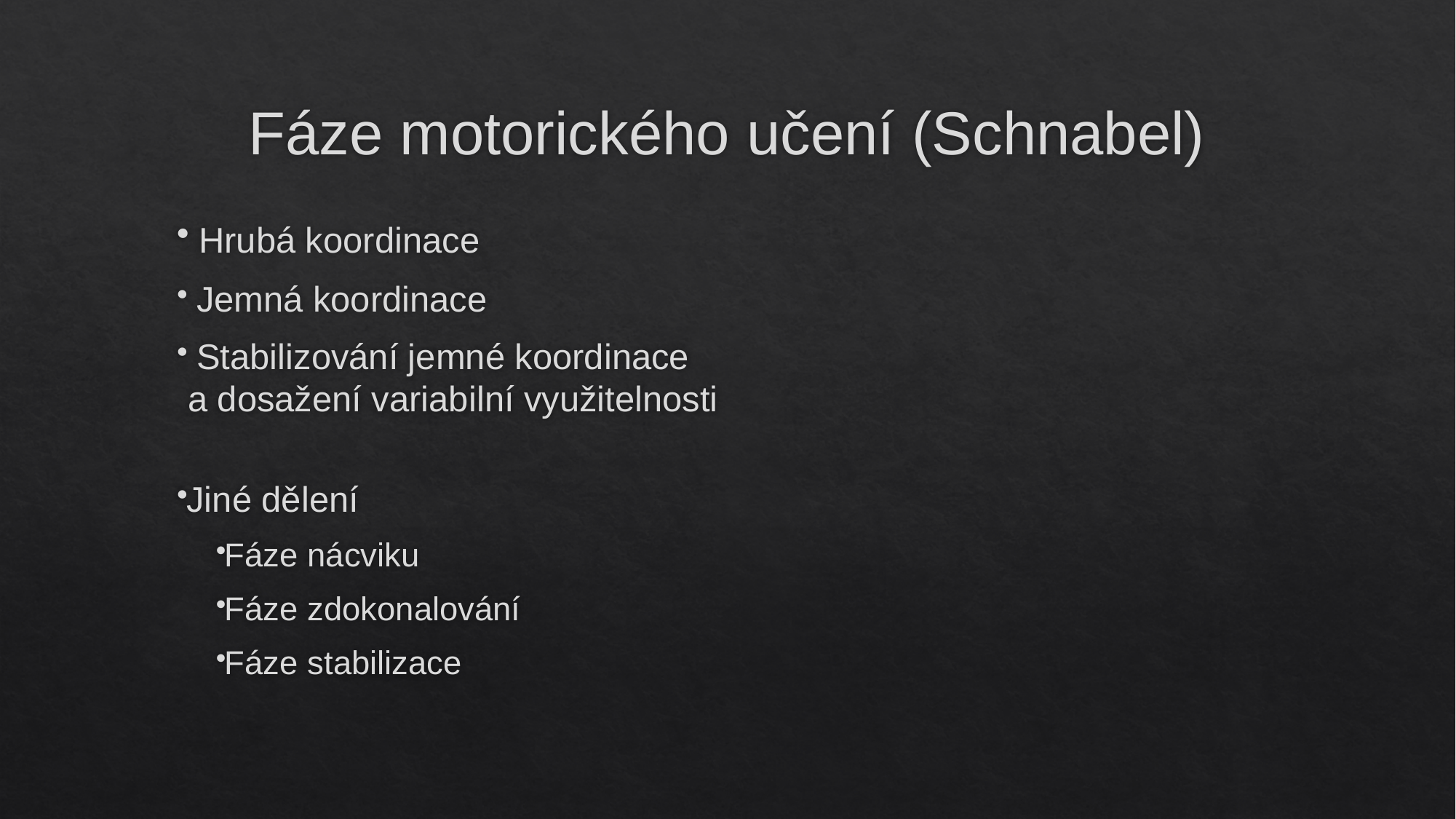

# Fáze motorického učení (Schnabel)
 Hrubá koordinace
 Jemná koordinace
 Stabilizování jemné koordinace
     a dosažení variabilní využitelnosti
Jiné dělení
Fáze nácviku
Fáze zdokonalování
Fáze stabilizace